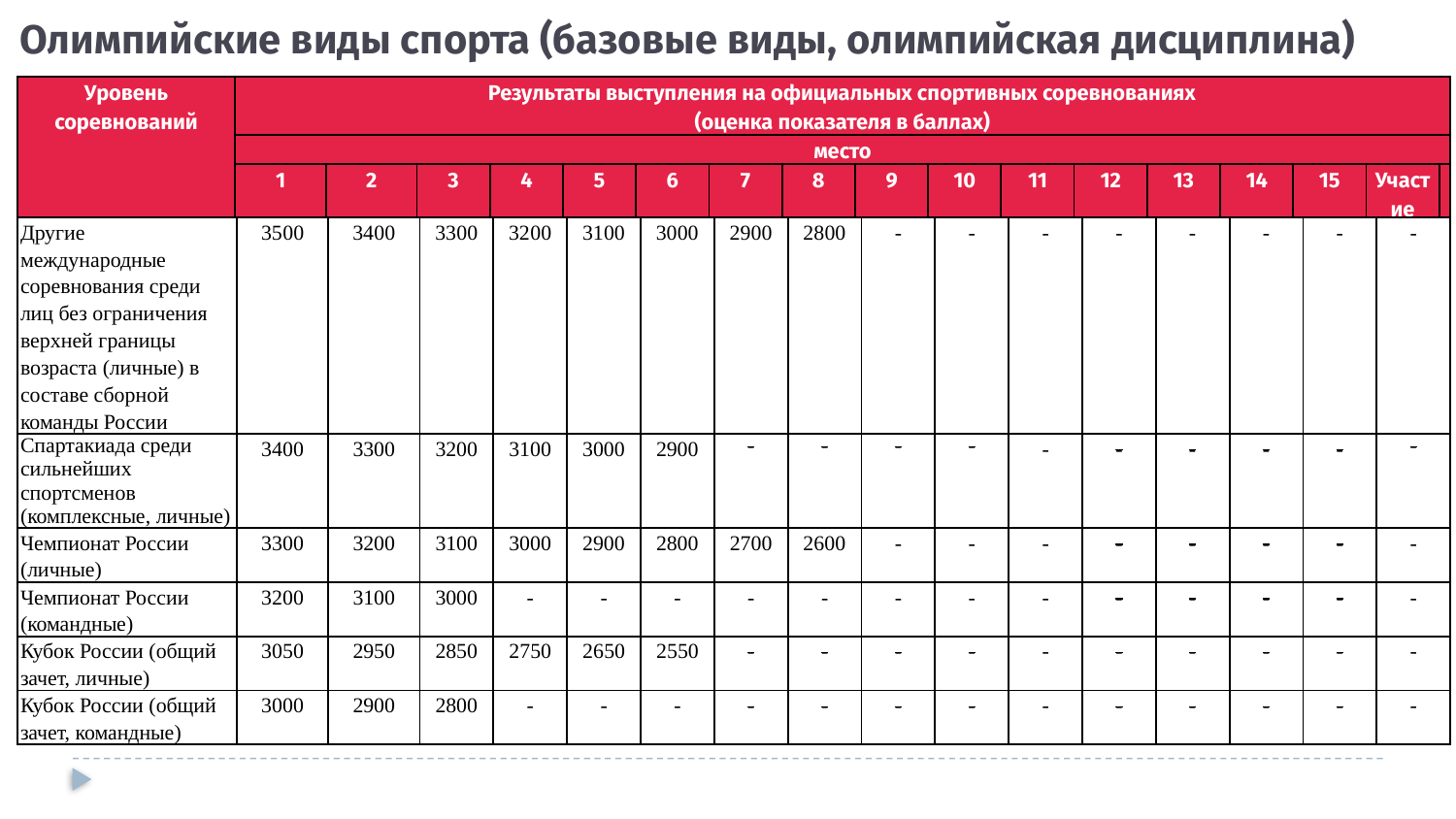

# Олимпийские виды спорта (базовые виды, олимпийская дисциплина)
| Уровень соревнований | Результаты выступления на официальных спортивных соревнованиях (оценка показателя в баллах) |  |  |  |  |  |  |  |  |  |  |  |  |  |  |  |  |
| --- | --- | --- | --- | --- | --- | --- | --- | --- | --- | --- | --- | --- | --- | --- | --- | --- | --- |
|  | место |  |  |  |  |  |  |  |  |  |  |  |  |  |  |  |  |
|  | 1 | 2 | 3 | 4 | 5 | 6 | 7 | 8 | 9 | 10 | 11 | 12 | 13 | 14 | 15 | Участие |  |
| Другие международные соревнования среди лиц без ограничения верхней границы возраста (личные) в составе сборной команды России | 3500 | 3400 | 3300 | 3200 | 3100 | 3000 | 2900 | 2800 | - | - | - | - | - | - | - | - |
| --- | --- | --- | --- | --- | --- | --- | --- | --- | --- | --- | --- | --- | --- | --- | --- | --- |
| Спартакиада среди сильнейших спортсменов (комплексные, личные) | 3400 | 3300 | 3200 | 3100 | 3000 | 2900 | - | - | - | - | - | - | - | - | - | - |
| Чемпионат России (личные) | 3300 | 3200 | 3100 | 3000 | 2900 | 2800 | 2700 | 2600 | - | - | - | - | - | - | - | - |
| Чемпионат России (командные) | 3200 | 3100 | 3000 | - | - | - | - | - | - | - | - | - | - | - | - | - |
| Кубок России (общий зачет, личные) | 3050 | 2950 | 2850 | 2750 | 2650 | 2550 | - | - | - | - | - | - | - | - | - | - |
| Кубок России (общий зачет, командные) | 3000 | 2900 | 2800 | - | - | - | - | - | - | - | - | - | - | - | - | - |